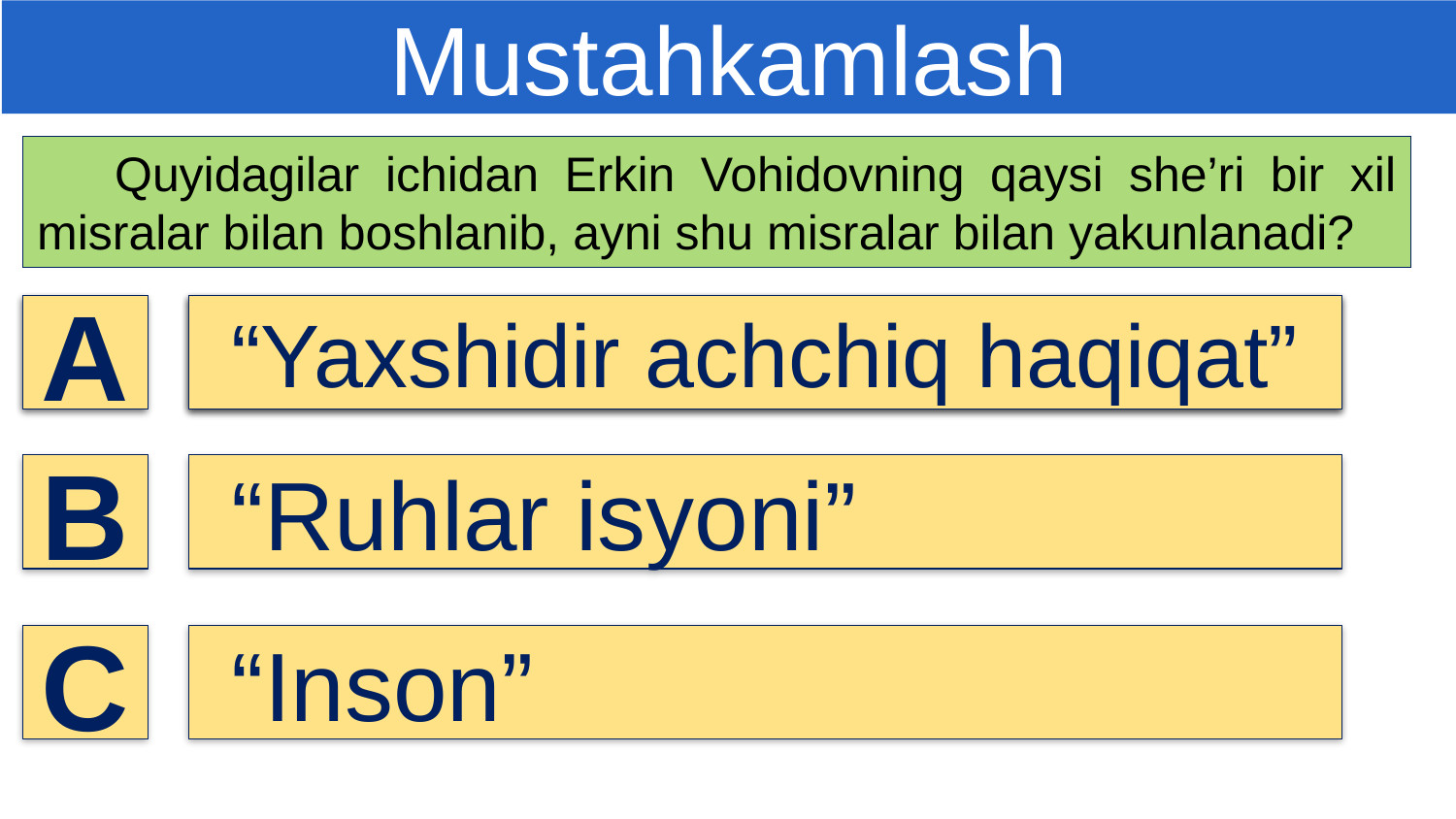

Mustahkamlash
   Quyidagilar ichidan Erkin Vohidovning qaysi she’ri bir xil misralar bilan boshlanib, ayni shu misralar bilan yakunlanadi?
A
A
“Yaxshidir achchiq haqiqat”
“Yaxshidir achchiq haqiqat”
“Yaxshidir achchiq haqiqat”
B
“Ruhlar isyoni”
C
“Inson”